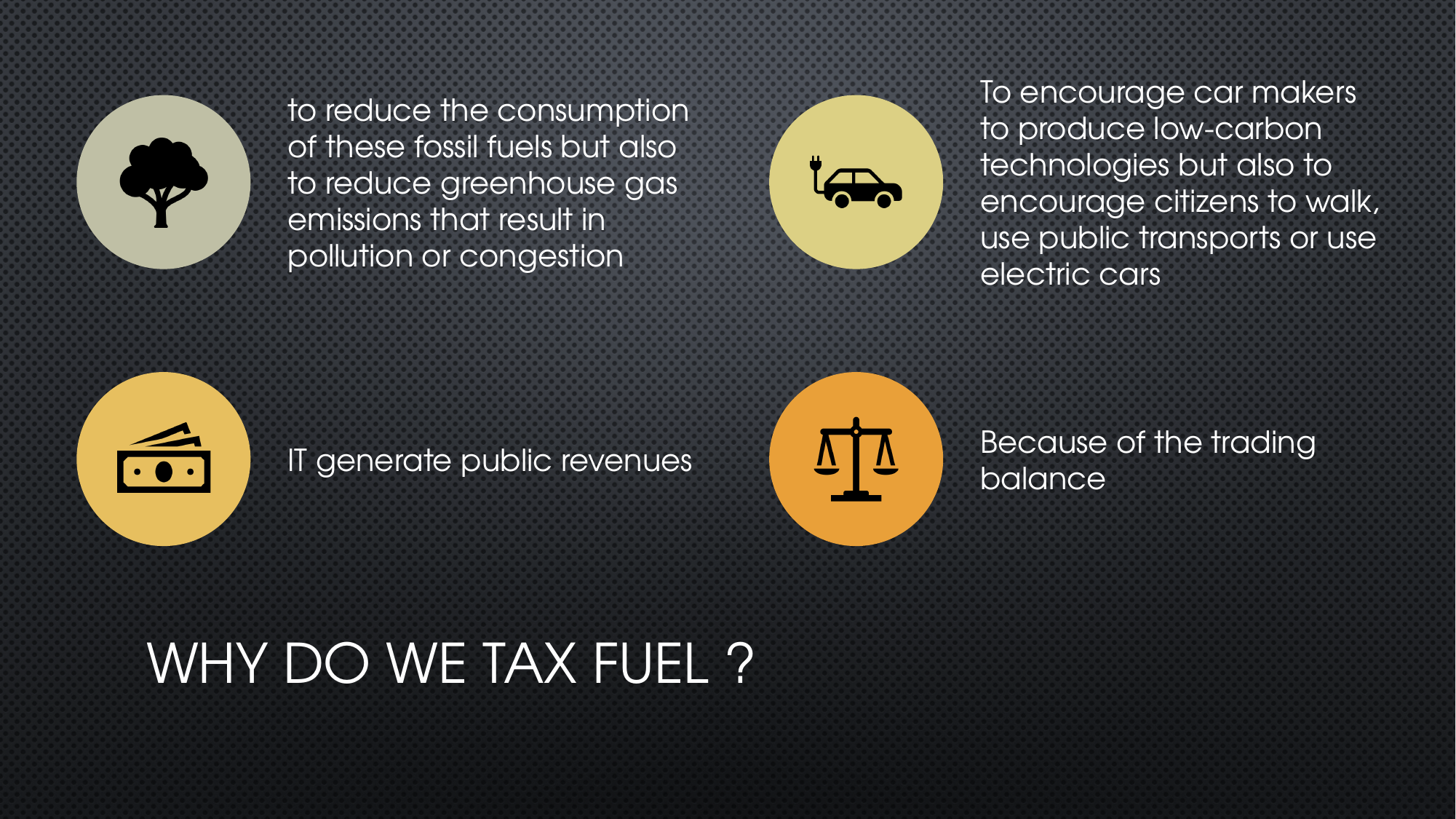

to reduce the consumption of these fossil fuels but also to reduce greenhouse gas emissions that result in pollution or congestion
To encourage car makers to produce low-carbon technologies but also to encourage citizens to walk, use public transports or use electric cars
IT generate public revenues
Because of the trading balance
# WHY DO WE TAX FUEL ?